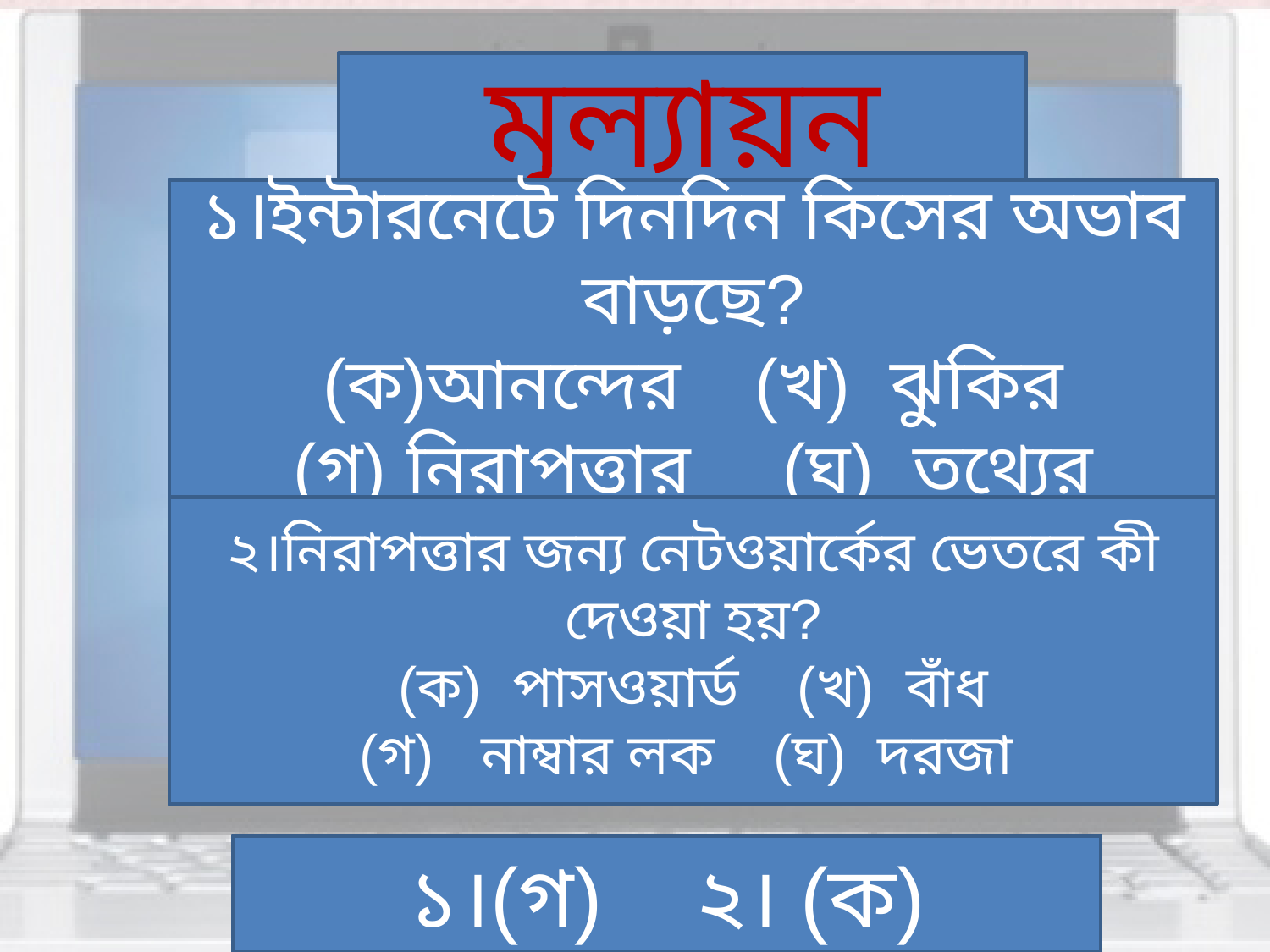

মূল্যায়ন
১।ইন্টারনেটে দিনদিন কিসের অভাব বাড়ছে?
(ক)আনন্দের    (খ)  ঝুকির
(গ) নিরাপত্তার     (ঘ)  তথ্যের
২।নিরাপত্তার জন্য নেটওয়ার্কের ভেতরে কী দেওয়া হয়?
(ক)  পাসওয়ার্ড    (খ)  বাঁধ
(গ)   নাম্বার লক    (ঘ)  দরজা
১।(গ)    ২। (ক)